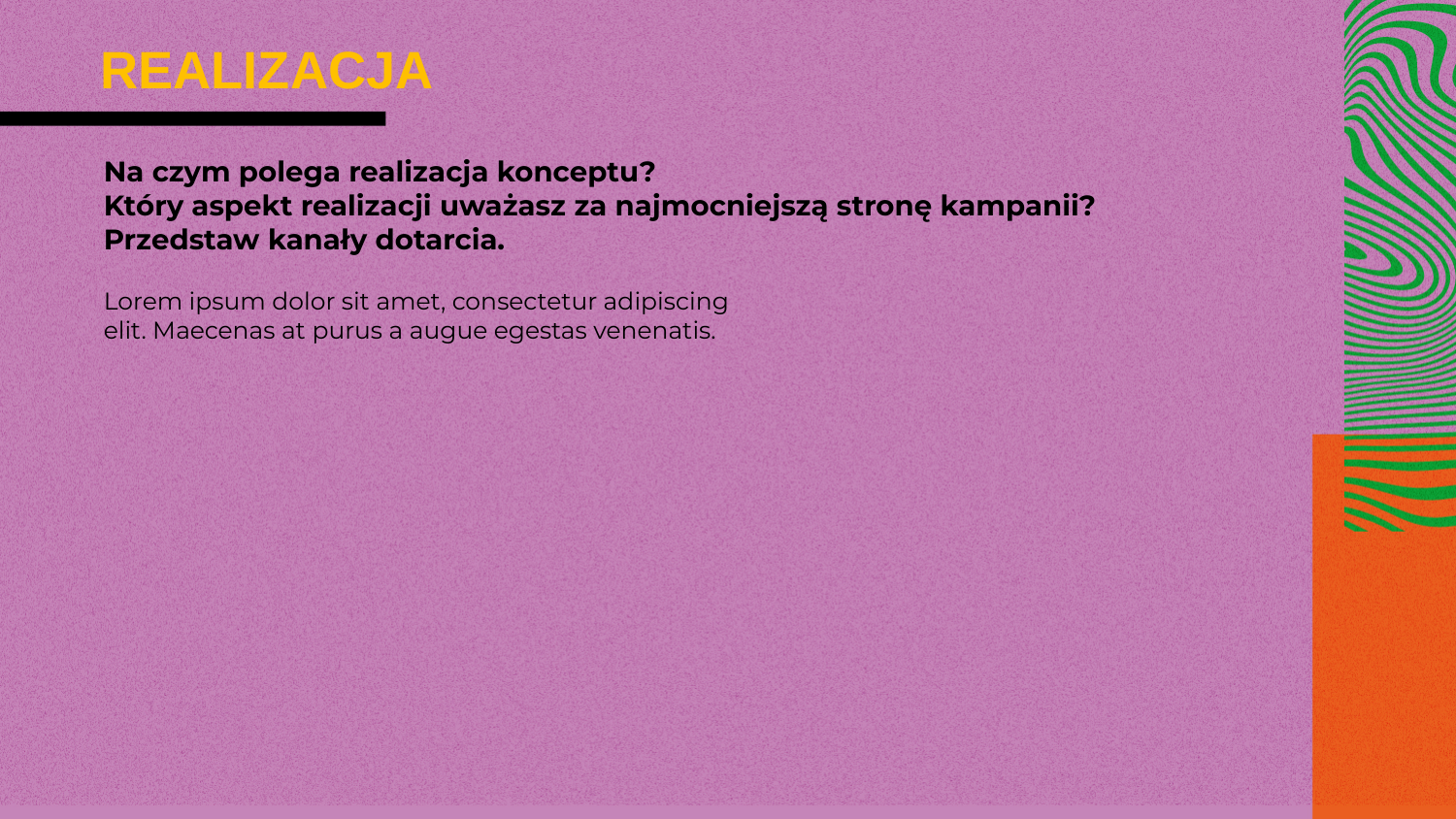

REALIZACJA

Na czym polega realizacja konceptu?
Który aspekt realizacji uważasz za najmocniejszą stronę kampanii?
Przedstaw kanały dotarcia.

Lorem ipsum dolor sit amet, consectetur adipiscing elit. Maecenas at purus a augue egestas venenatis.